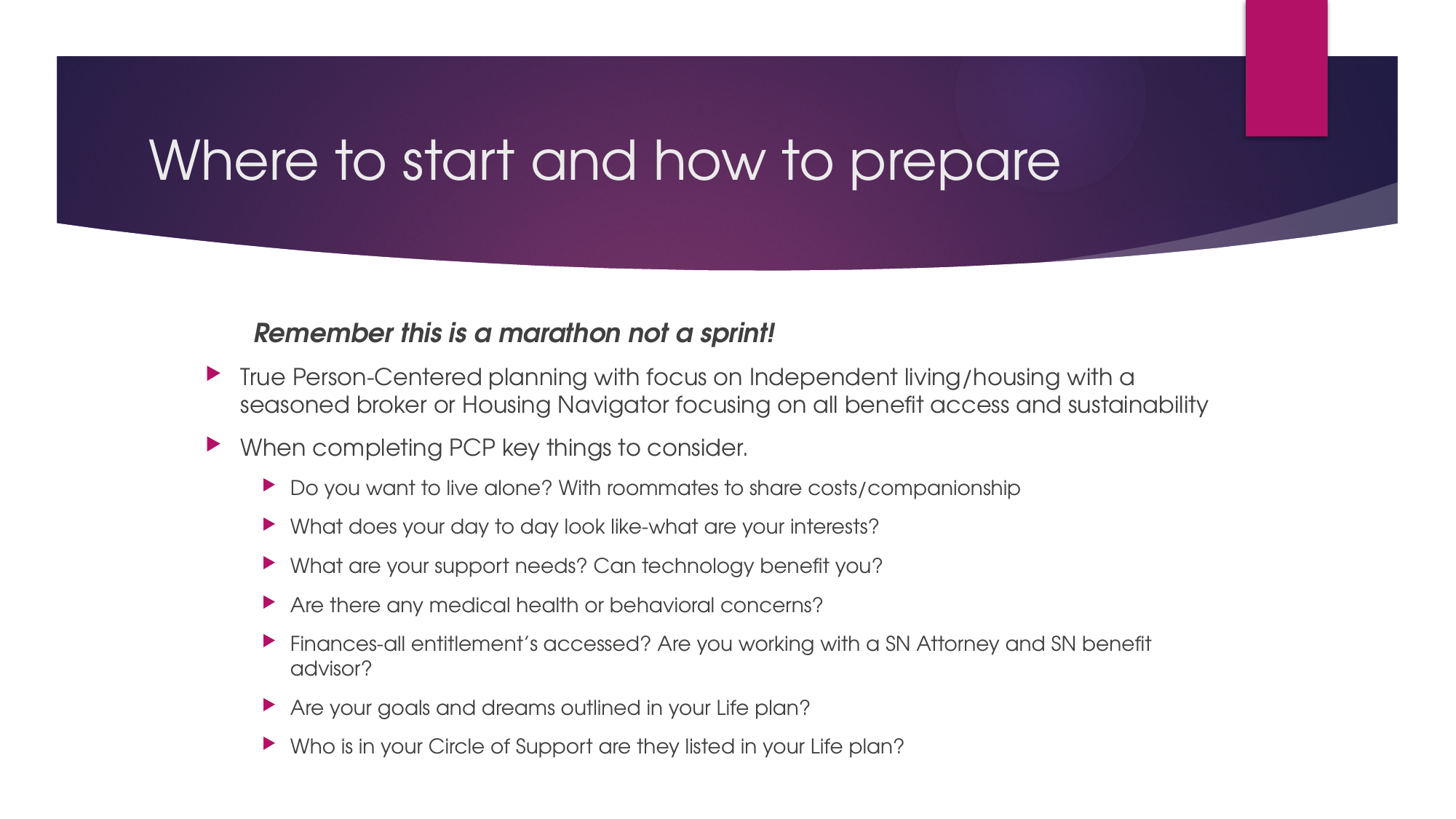

# Where to start and how to prepare
				Remember this is a marathon not a sprint!
True Person-Centered planning with focus on Independent living/housing with a seasoned broker or Housing Navigator focusing on all benefit access and sustainability
When completing PCP key things to consider.
Do you want to live alone? With roommates to share costs/companionship
What does your day to day look like-what are your interests?
What are your support needs? Can technology benefit you?
Are there any medical health or behavioral concerns?
Finances-all entitlement’s accessed? Are you working with a SN Attorney and SN benefit advisor?
Are your goals and dreams outlined in your Life plan?
Who is in your Circle of Support are they listed in your Life plan?